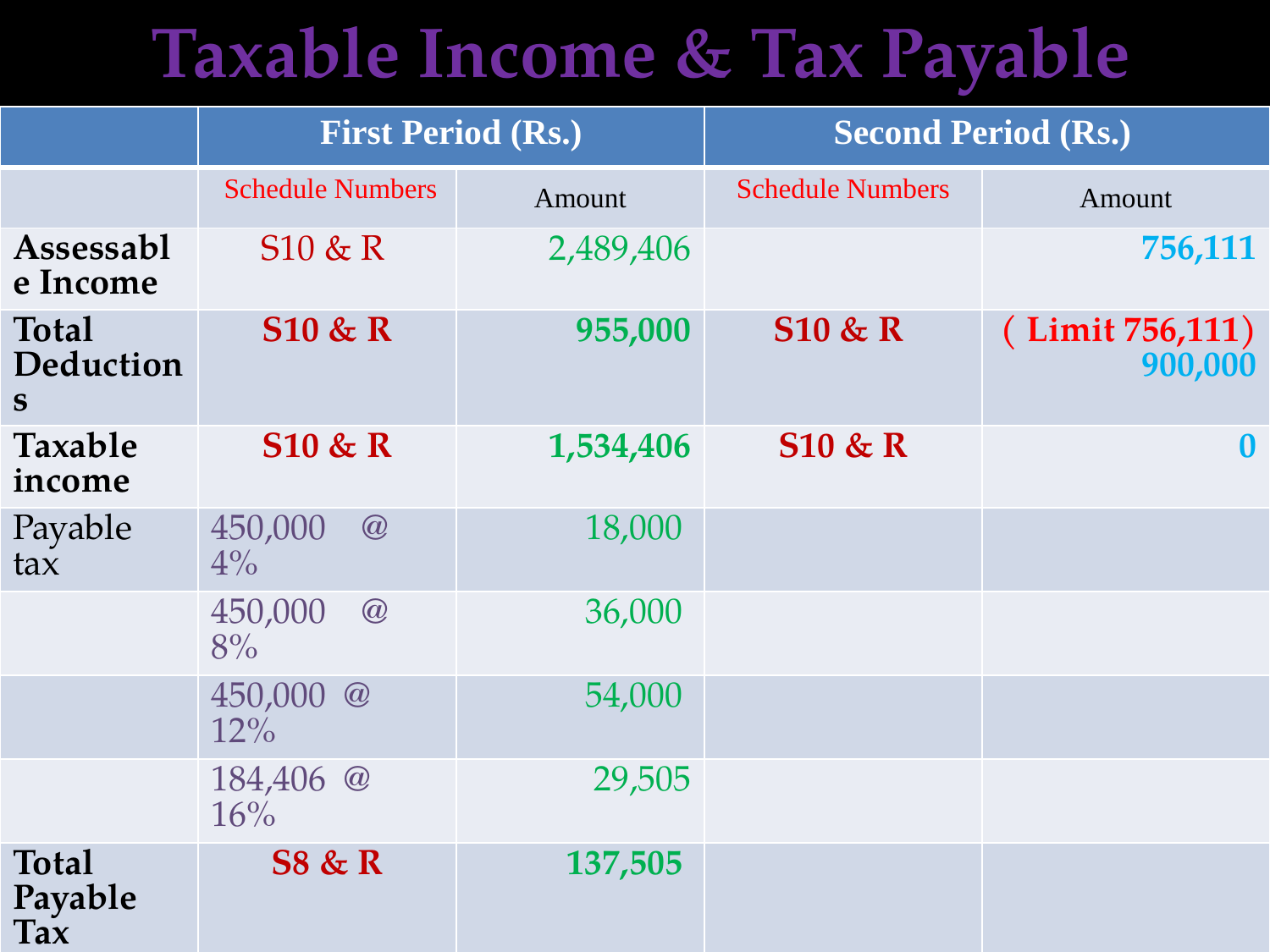

# Taxable Income & Tax Payable
|  | First Period (Rs.) |  | Second Period (Rs.) |  |
| --- | --- | --- | --- | --- |
|  | Schedule Numbers | Amount | Schedule Numbers | Amount |
| Assessable Income | S10 & R | 2,489,406 |  | 756,111 |
| Total Deductions | S10 & R | 955,000 | S10 & R | ( Limit 756,111) 900,000 |
| Taxable income | S10 & R | 1,534,406 | S10 & R | 0 |
| Payable tax | 450,000 @ 4% | 18,000 |  |  |
|  | 450,000 @ 8% | 36,000 |  |  |
|  | 450,000 @ 12% | 54,000 |  |  |
|  | 184,406 @ 16% | 29,505 |  |  |
| Total Payable Tax | S8 & R | 137,505 |  |  |
|  |  |  |  |  |